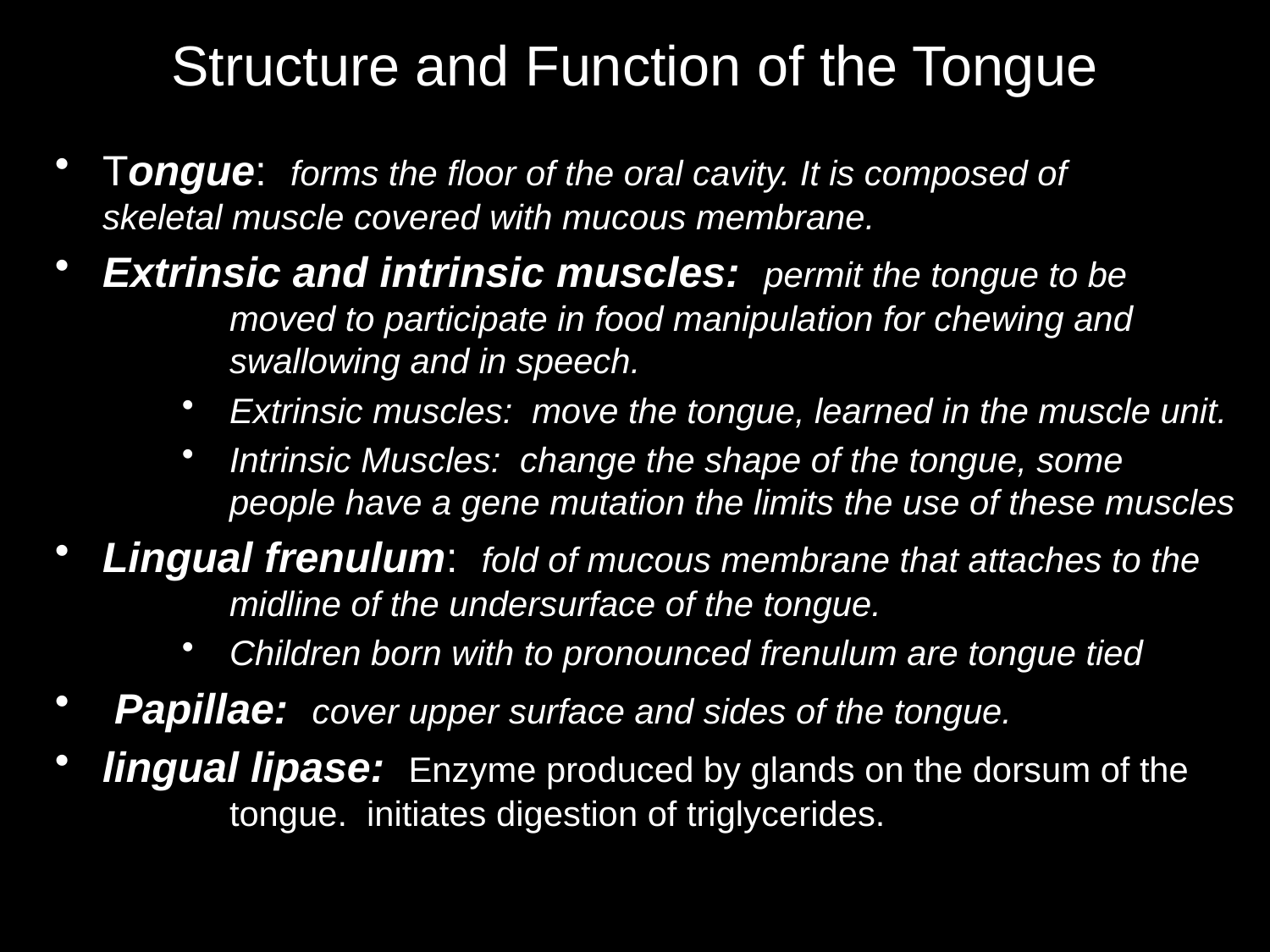

Structure and Function of the Tongue
Tongue:  forms the floor of the oral cavity. It is composed of 	skeletal muscle covered with mucous membrane.
Extrinsic and intrinsic muscles:  permit the tongue to be 	moved to participate in food manipulation for chewing and 	swallowing and in speech.
Extrinsic muscles:  move the tongue, learned in the muscle unit.
Intrinsic Muscles:  change the shape of the tongue, some people have a gene mutation the limits the use of these muscles
Lingual frenulum:  fold of mucous membrane that attaches to the 	midline of the undersurface of the tongue.
Children born with to pronounced frenulum are tongue tied
 Papillae:  cover upper surface and sides of the tongue.
lingual lipase:  Enzyme produced by glands on the dorsum of the 	tongue.  initiates digestion of triglycerides.